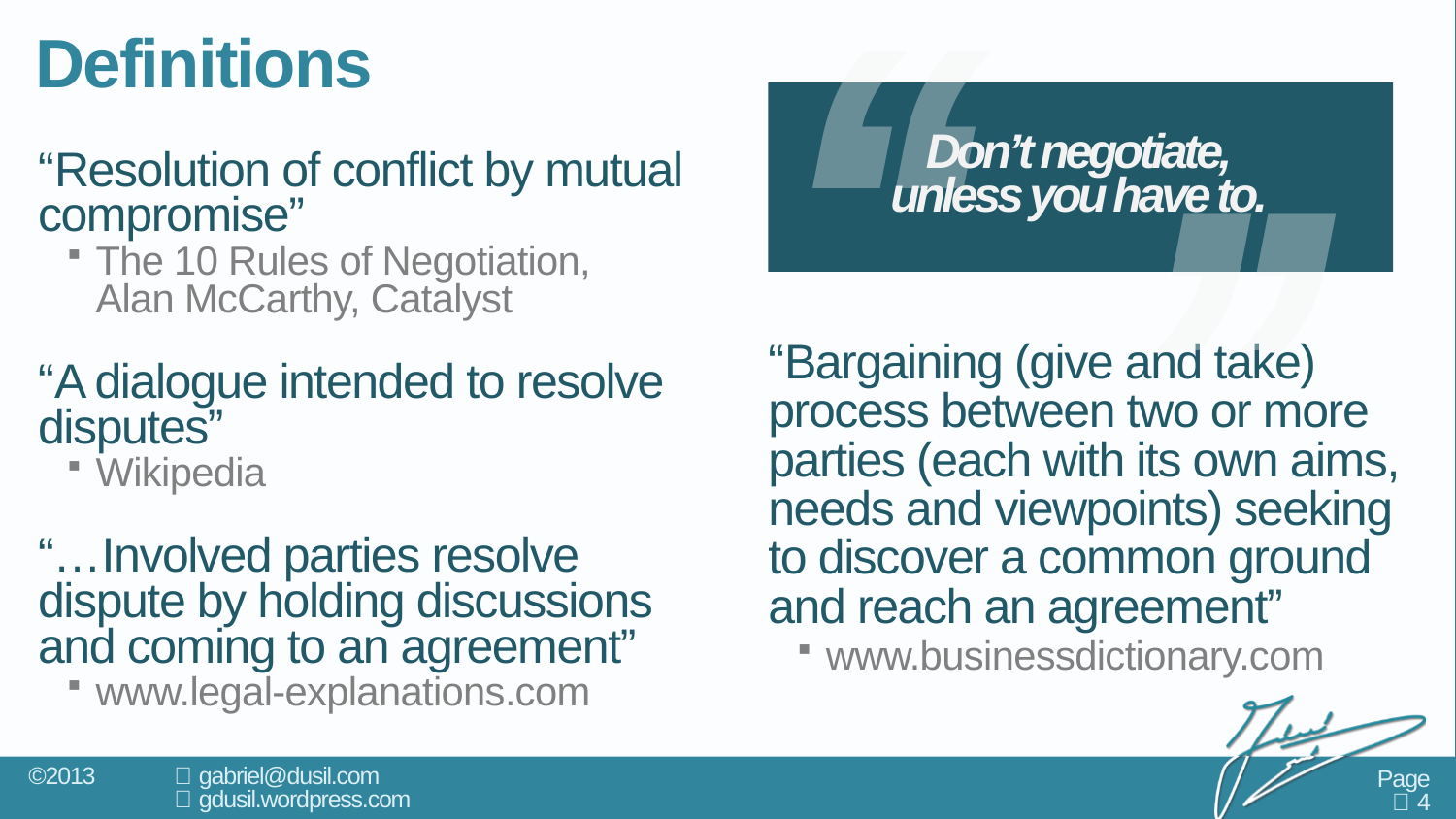

# Definitions
‘‘
’’
Don’t negotiate,
unless you have to.
“Resolution of conflict by mutual compromise”
The 10 Rules of Negotiation,
Alan McCarthy, Catalyst
“A dialogue intended to resolve disputes”
Wikipedia
“…Involved parties resolve dispute by holding discussions and coming to an agreement”
www.legal-explanations.com

“Bargaining (give and take) process between two or more parties (each with its own aims, needs and viewpoints) seeking to discover a common ground and reach an agreement”
www.businessdictionary.com